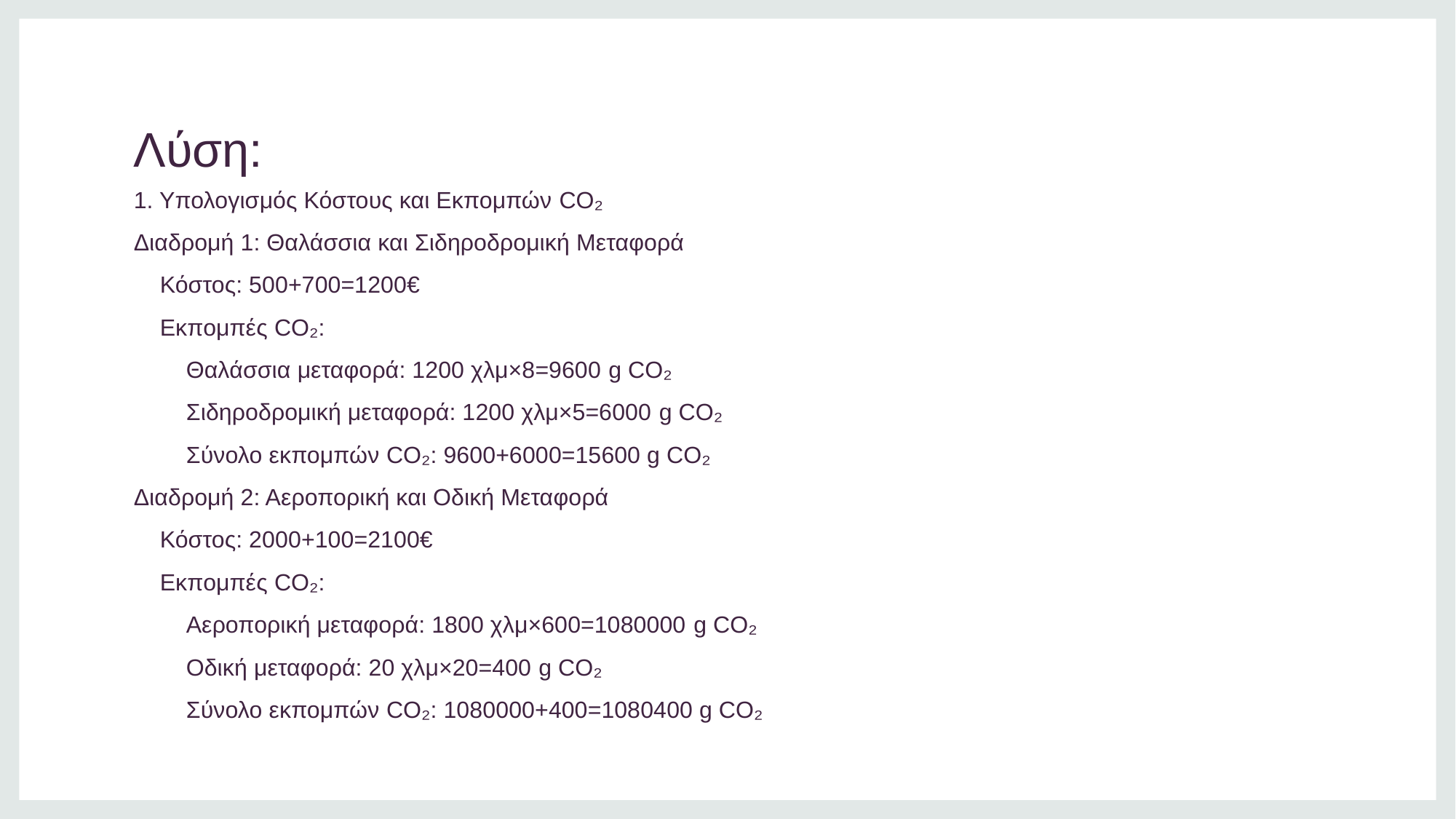

# Λύση:
1. Υπολογισμός Κόστους και Εκπομπών CO₂
Διαδρομή 1: Θαλάσσια και Σιδηροδρομική Μεταφορά
    Κόστος: 500+700=1200€
    Εκπομπές CO₂:
        Θαλάσσια μεταφορά: 1200 χλμ×8=9600 g CO₂
        Σιδηροδρομική μεταφορά: 1200 χλμ×5=6000 g CO₂
        Σύνολο εκπομπών CO₂: 9600+6000=15600 g CO₂
Διαδρομή 2: Αεροπορική και Οδική Μεταφορά
    Κόστος: 2000+100=2100€
    Εκπομπές CO₂:
        Αεροπορική μεταφορά: 1800 χλμ×600=1080000 g CO₂
        Οδική μεταφορά: 20 χλμ×20=400 g CO₂
        Σύνολο εκπομπών CO₂: 1080000+400=1080400 g CO₂